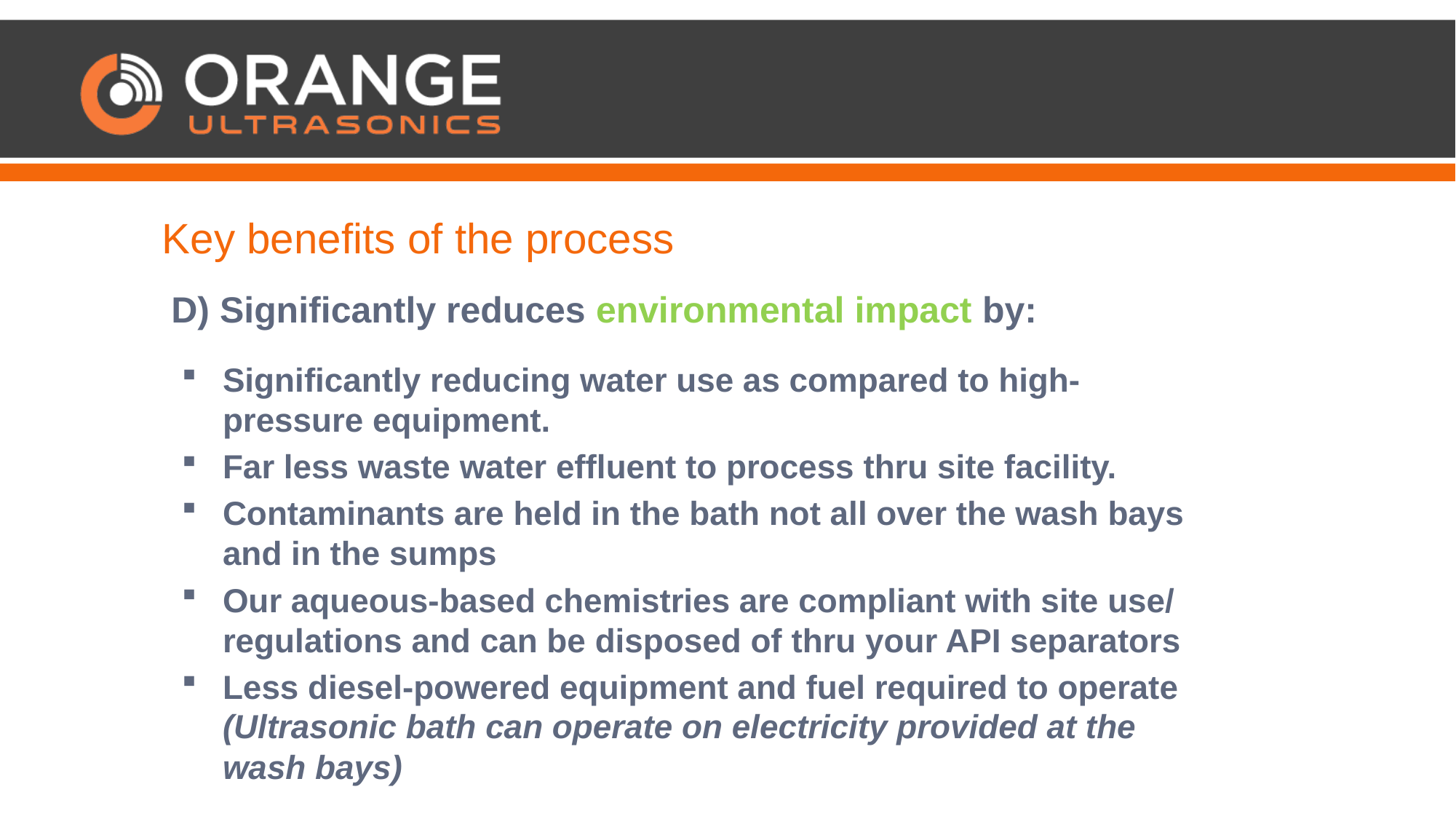

Key benefits of the process
D) Significantly reduces environmental impact by:

Significantly reducing water use as compared to high-pressure equipment.
Far less waste water effluent to process thru site facility.
Contaminants are held in the bath not all over the wash bays and in the sumps
Our aqueous-based chemistries are compliant with site use/ regulations and can be disposed of thru your API separators
Less diesel-powered equipment and fuel required to operate (Ultrasonic bath can operate on electricity provided at the wash bays)